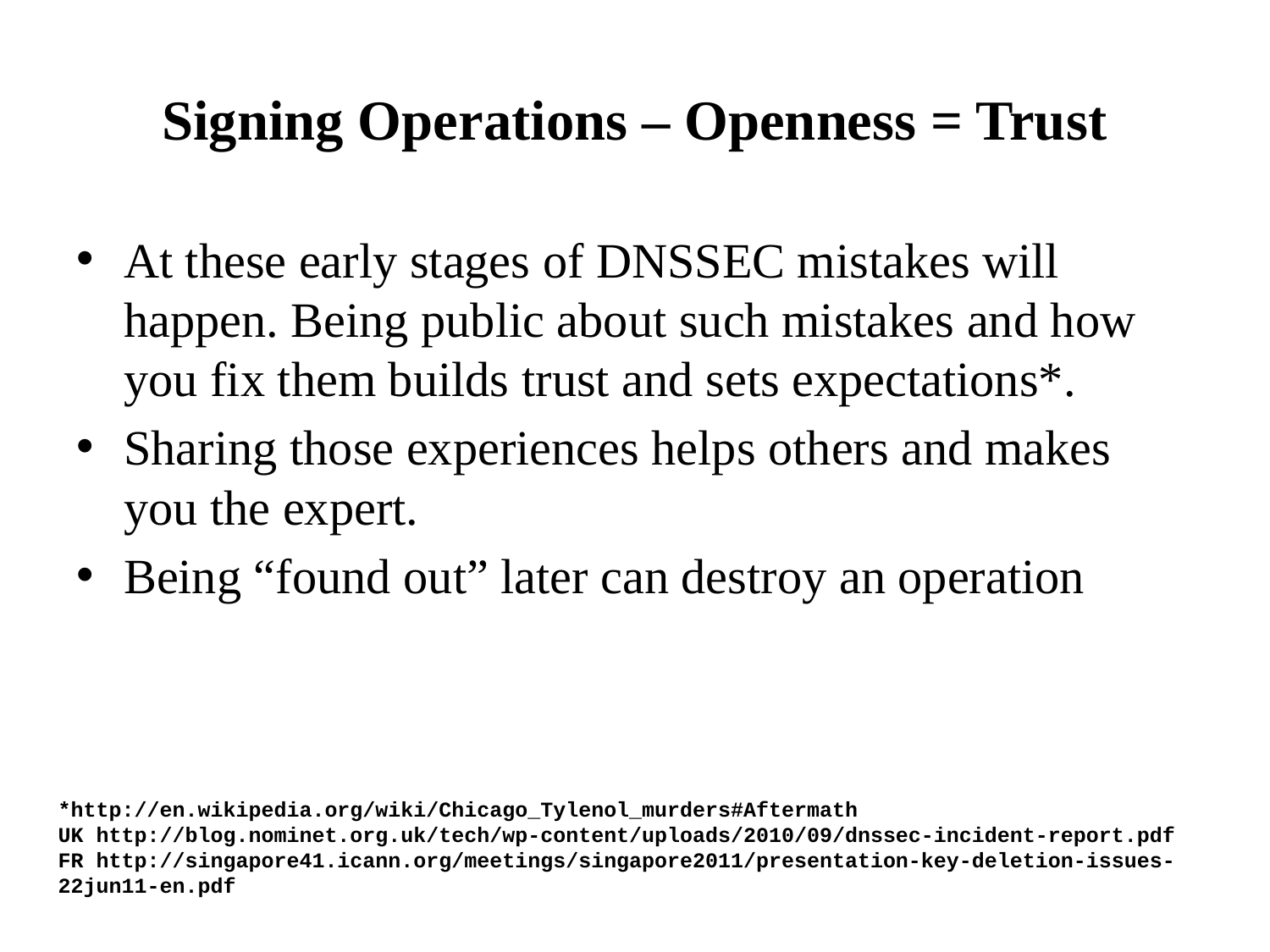

# Signing Operations – Openness = Trust
At these early stages of DNSSEC mistakes will happen. Being public about such mistakes and how you fix them builds trust and sets expectations*.
Sharing those experiences helps others and makes you the expert.
Being “found out” later can destroy an operation
*http://en.wikipedia.org/wiki/Chicago_Tylenol_murders#Aftermath
UK http://blog.nominet.org.uk/tech/wp-content/uploads/2010/09/dnssec-incident-report.pdf
FR http://singapore41.icann.org/meetings/singapore2011/presentation-key-deletion-issues-22jun11-en.pdf